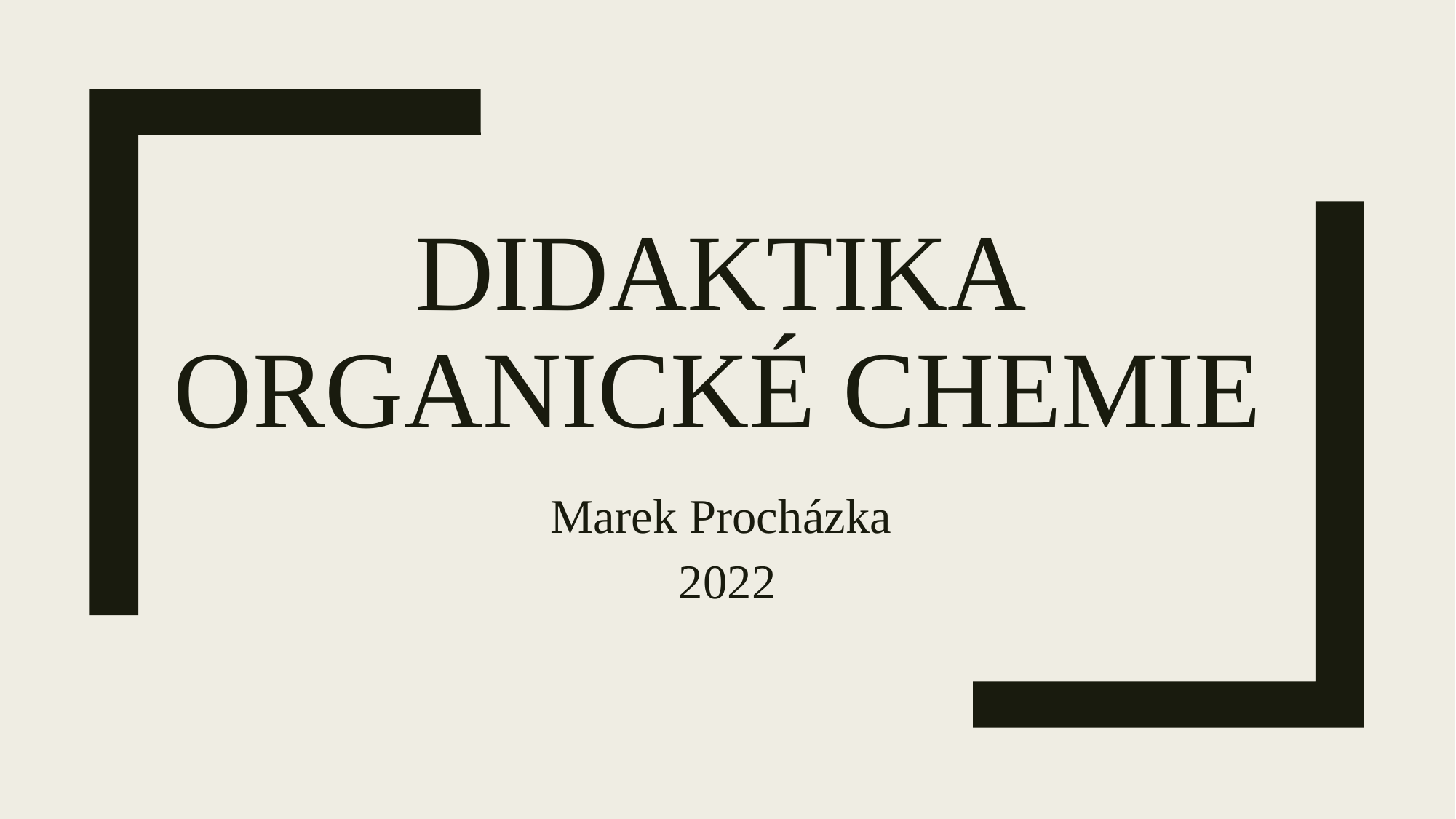

# Didaktika organické chemie
Marek Procházka
2022